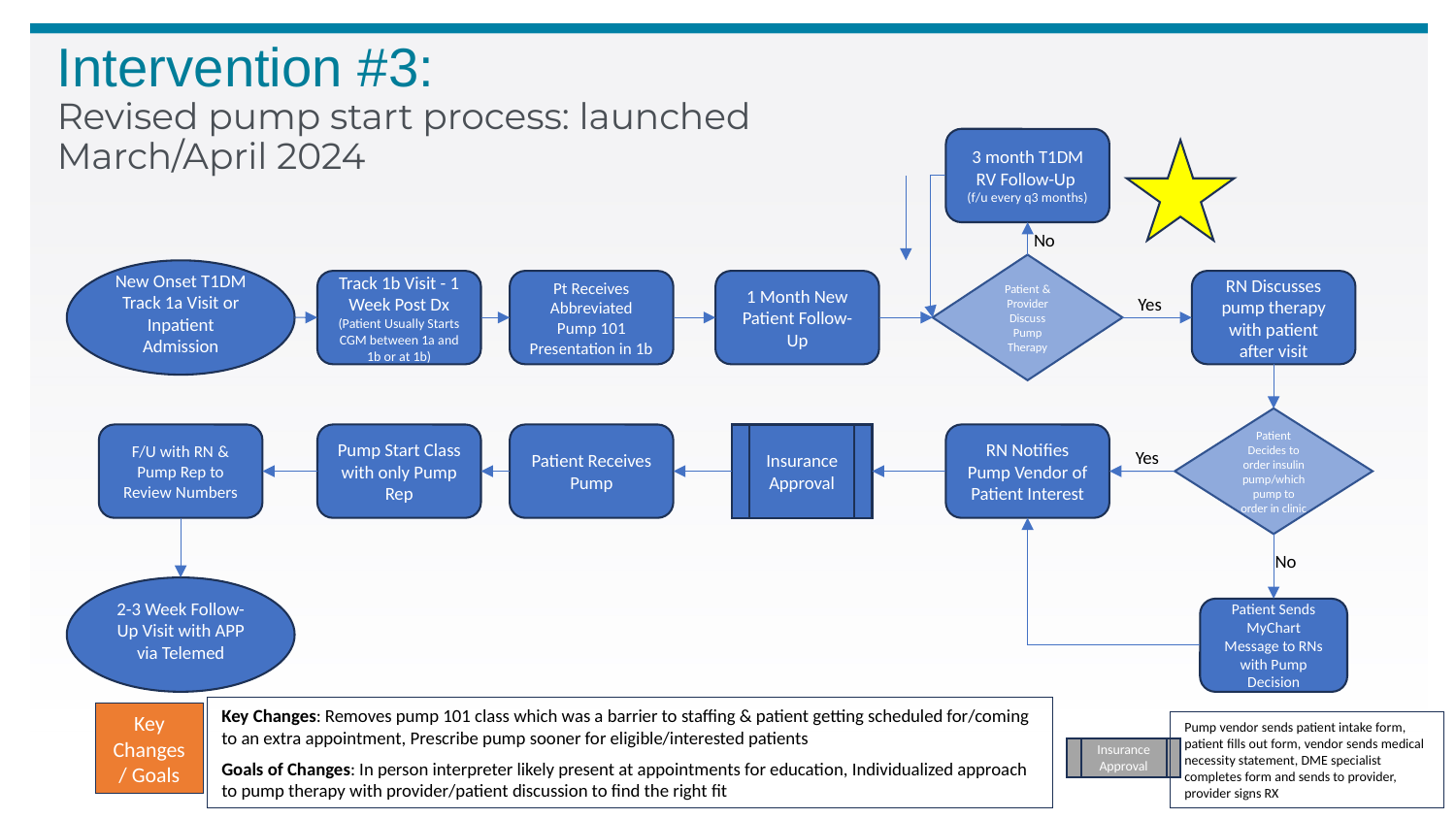

Intervention #3:
Revised pump start process: launched
March/April 2024
3 month T1DM RV Follow-Up
(f/u every q3 months)

No
Patient & Provider Discuss Pump Therapy

New Onset T1DM Track 1a Visit or Inpatient Admission

Track 1b Visit - 1 Week Post Dx
(Patient Usually Starts CGM between 1a and 1b or at 1b)
Pt Receives Abbreviated Pump 101 Presentation in 1b
1 Month New Patient Follow-Up
RN Discusses pump therapy with patient after visit
Yes
Patient Decides to order insulin pump/which pump to order in clinic
F/U with RN & Pump Rep to Review Numbers
Pump Start Class with only Pump Rep
Patient Receives Pump
Insurance Approval
RN Notifies Pump Vendor of Patient Interest
Yes
No

2-3 Week Follow-Up Visit with APP via Telemed

Patient Sends MyChart Message to RNs with Pump Decision
Key Changes: Removes pump 101 class which was a barrier to staffing & patient getting scheduled for/coming to an extra appointment, Prescribe pump sooner for eligible/interested patients
Goals of Changes: In person interpreter likely present at appointments for education, Individualized approach to pump therapy with provider/patient discussion to find the right fit
Key Changes/ Goals
Pump vendor sends patient intake form, patient fills out form, vendor sends medical necessity statement, DME specialist completes form and sends to provider, provider signs RX
Insurance Approval